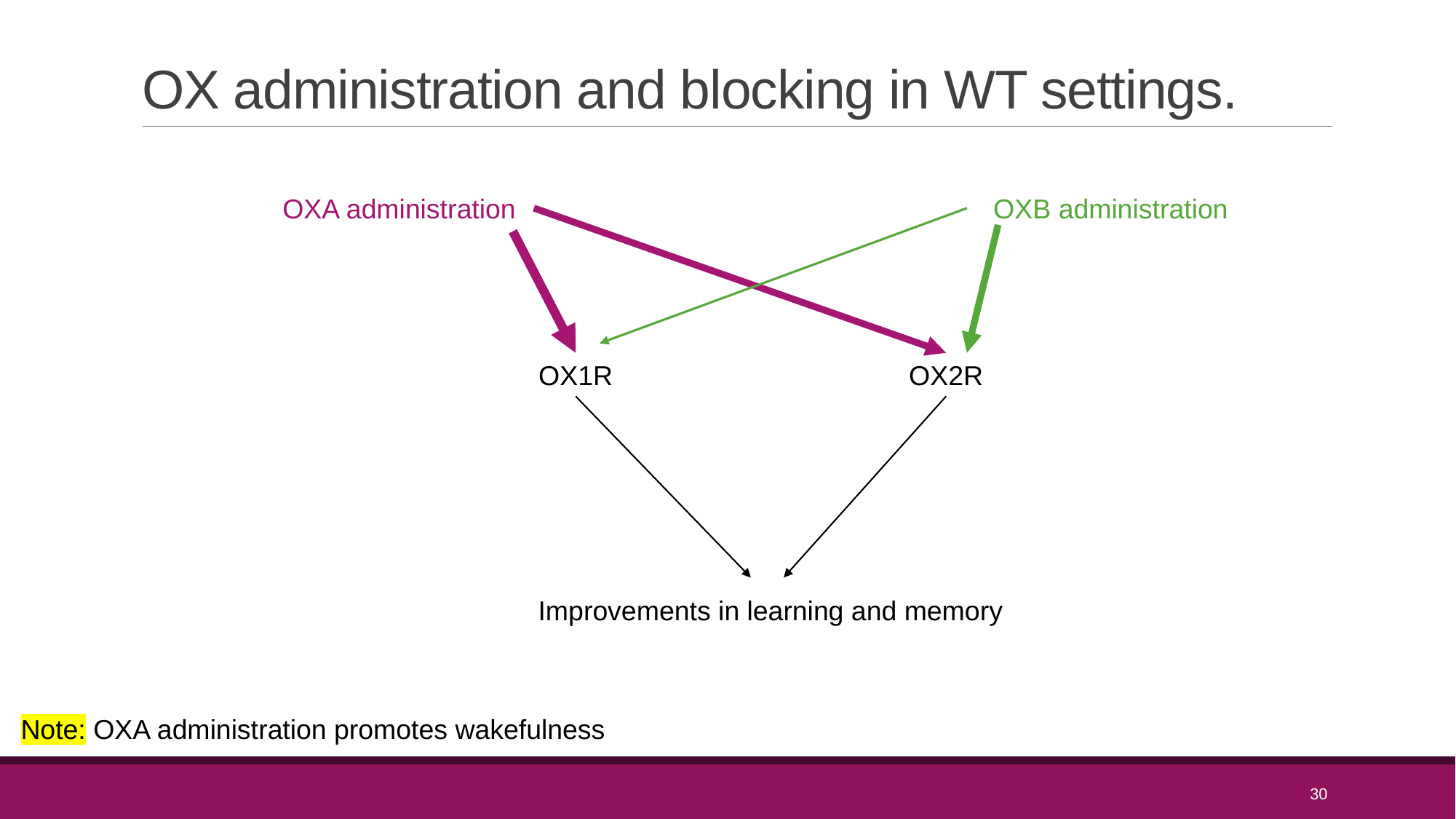

# OX administration and blocking in WT settings.
OXA administration
OXB administration
OX1R
OX2R
Improvements in learning and memory
Note: OXA administration promotes wakefulness
30